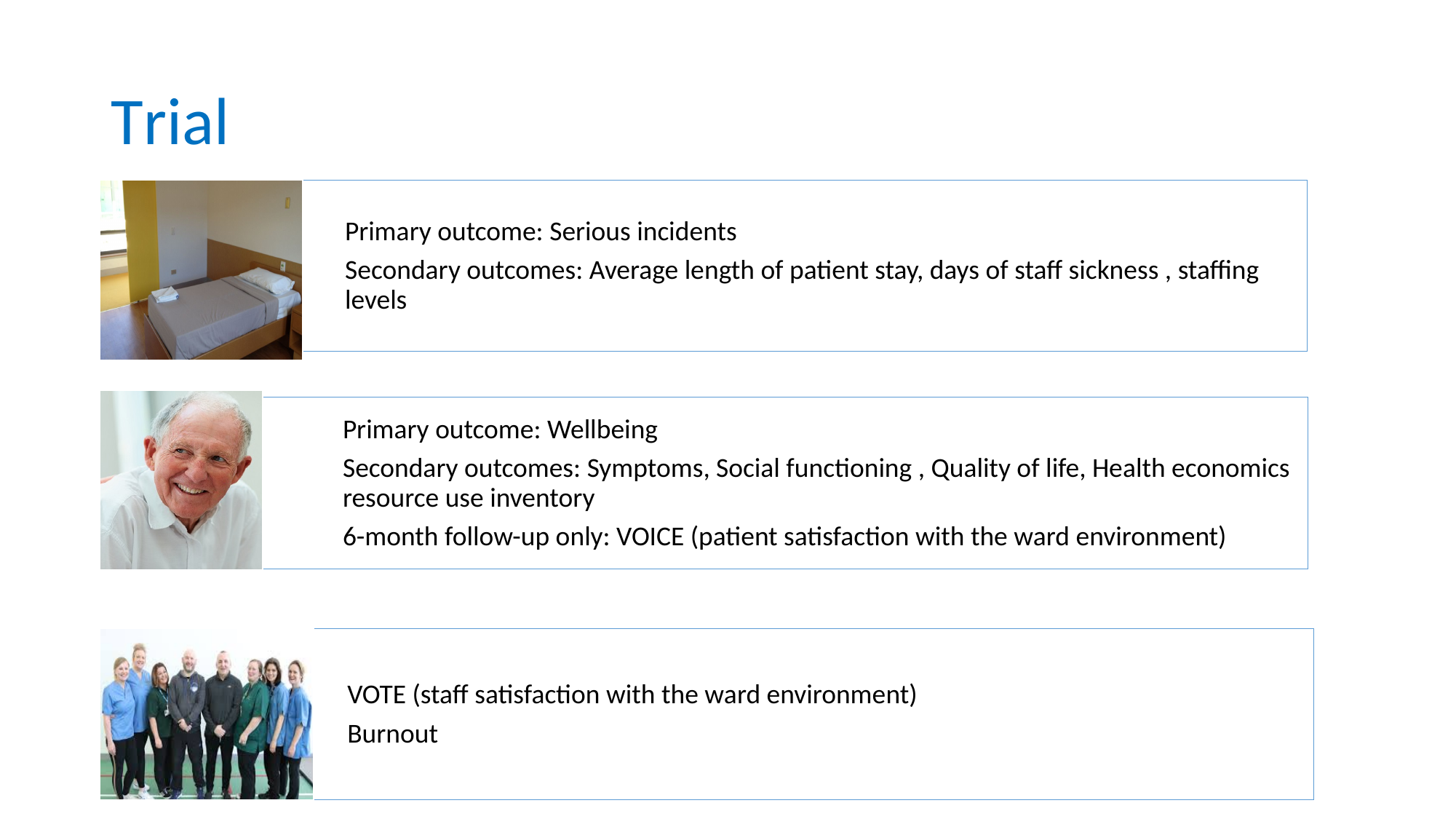

# Trial
Primary outcome: Serious incidents
Secondary outcomes: Average length of patient stay, days of staff sickness , staffing levels
Primary outcome: Wellbeing
Secondary outcomes: Symptoms, Social functioning , Quality of life, Health economics resource use inventory
6-month follow-up only: VOICE (patient satisfaction with the ward environment)
VOTE (staff satisfaction with the ward environment)
Burnout